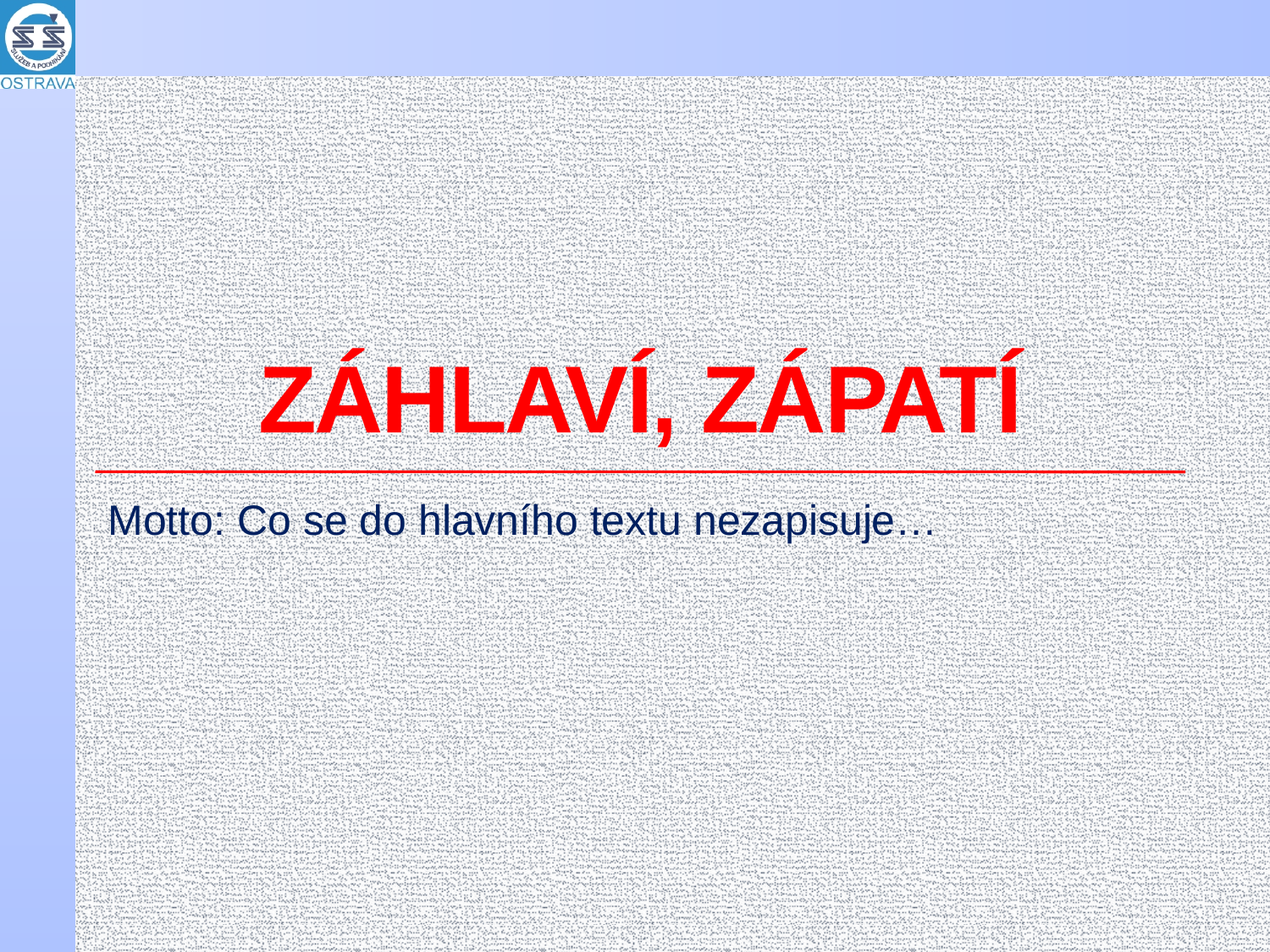

# ZÁHLAVÍ, ZÁPATÍ
Motto: Co se do hlavního textu nezapisuje…